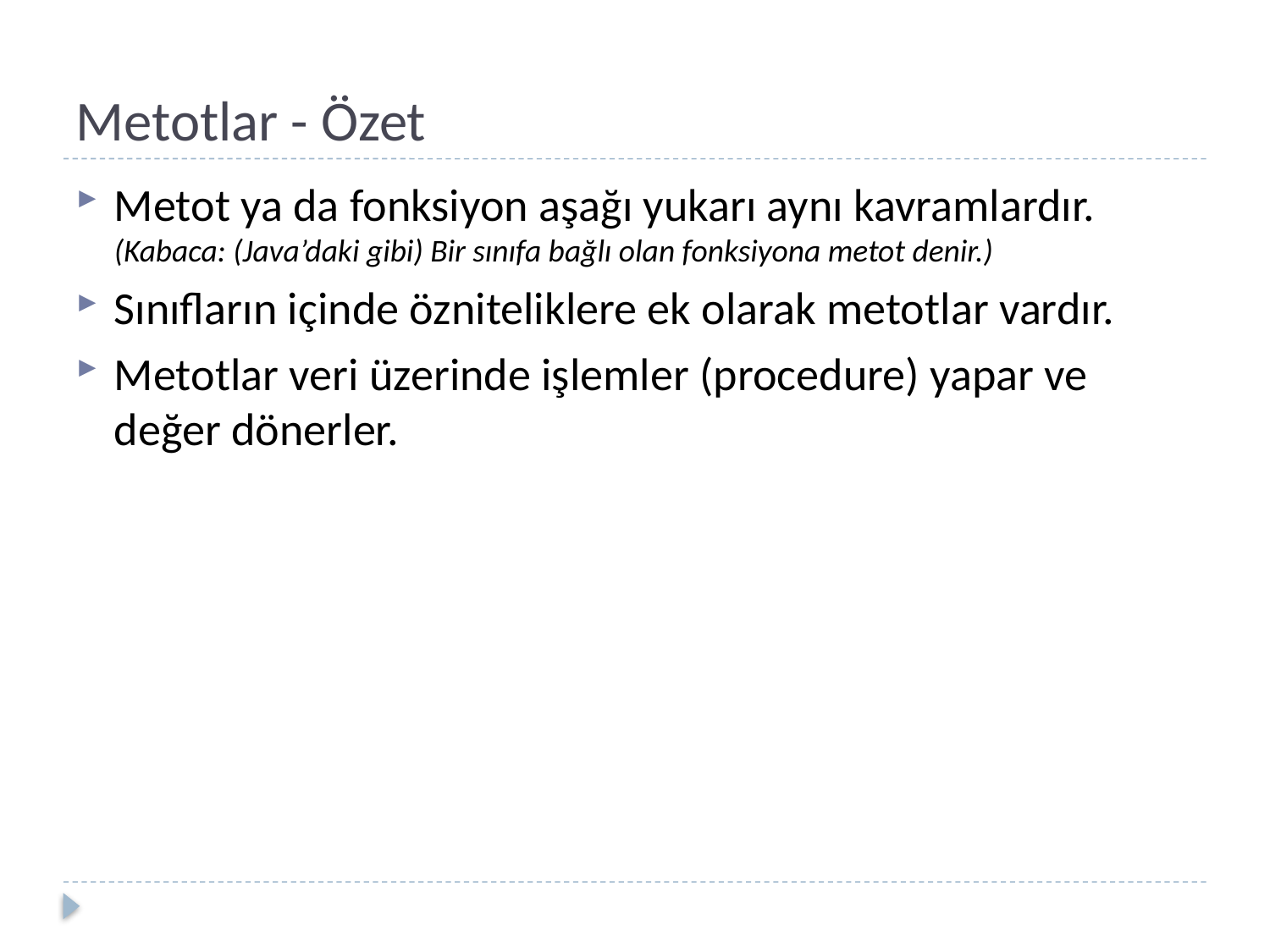

# Metotlar - Özet
Metot ya da fonksiyon aşağı yukarı aynı kavramlardır. (Kabaca: (Java’daki gibi) Bir sınıfa bağlı olan fonksiyona metot denir.)
Sınıfların içinde özniteliklere ek olarak metotlar vardır.
Metotlar veri üzerinde işlemler (procedure) yapar ve değer dönerler.